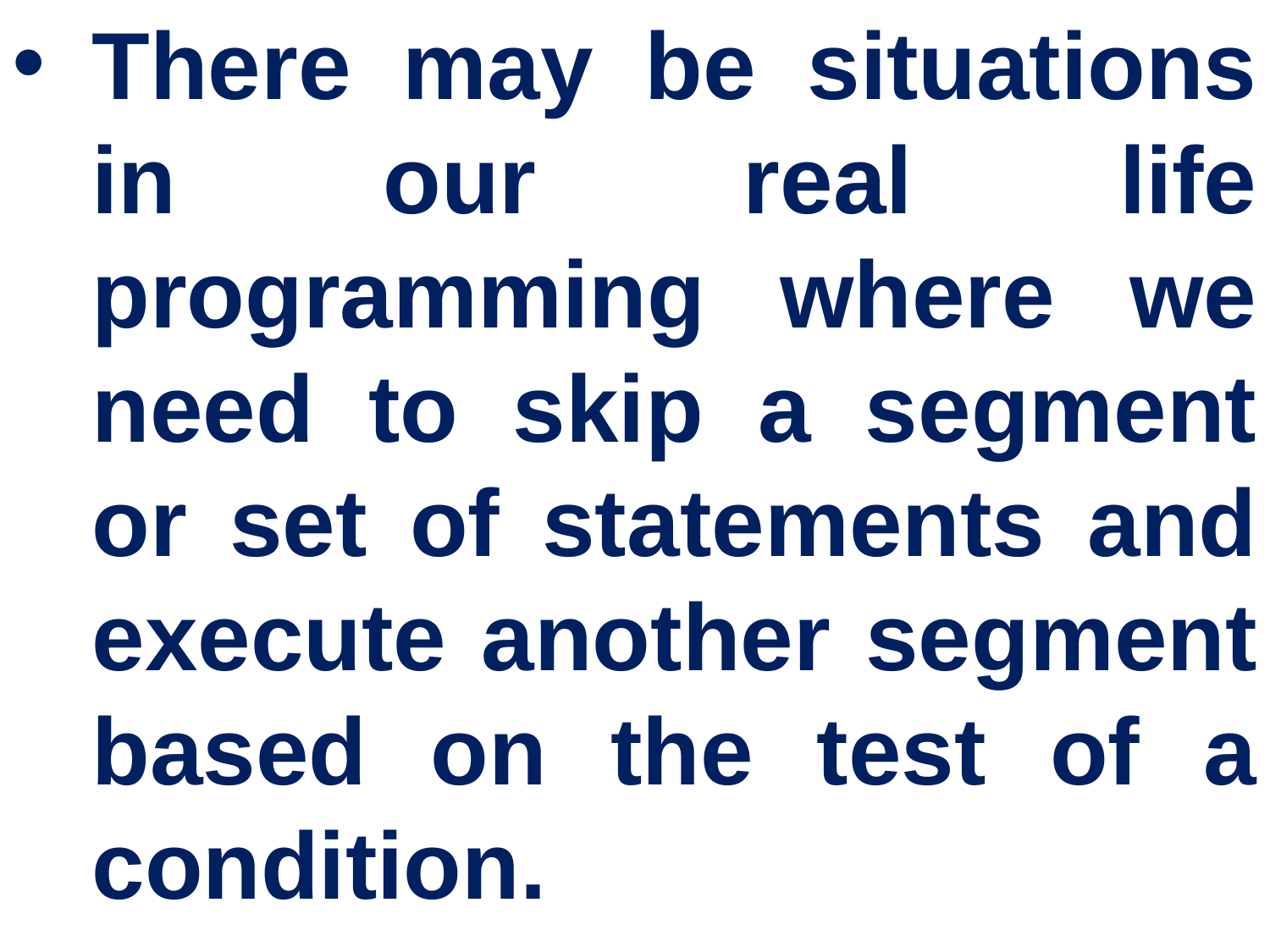

There may be situations in our real life programming where we need to skip a segment or set of statements and execute another segment based on the test of a condition.

This is called alternative or branching.